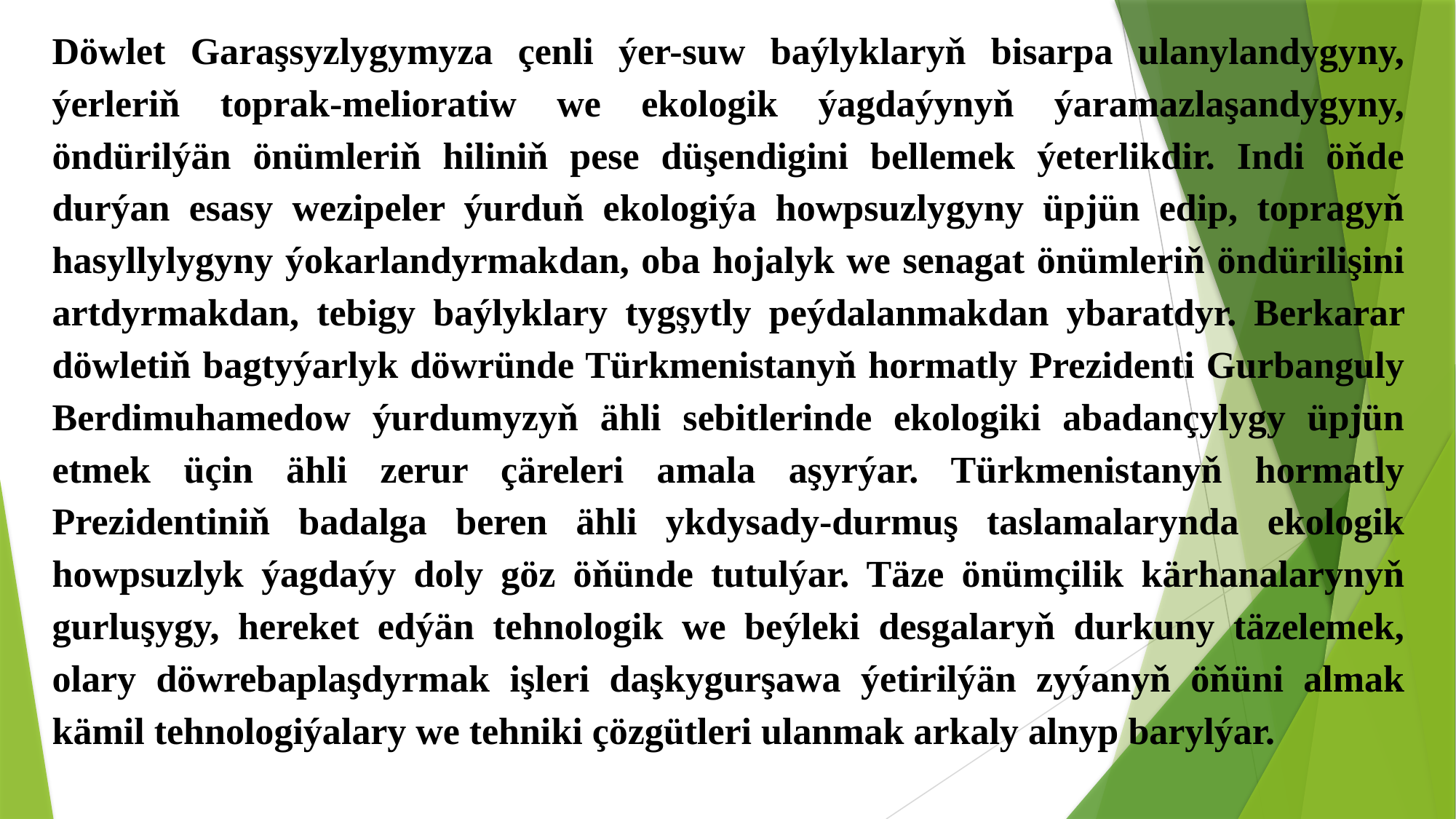

Döwlet Garaşsyzlygymyza çenli ýer-suw baýlyklaryň bisarpa ulanylandygyny, ýerleriň toprak-melioratiw we ekologik ýagdaýynyň ýaramazlaşandygyny, öndürilýän önümleriň hiliniň pese düşendigini bellemek ýeterlikdir. Indi öňde durýan esasy wezipeler ýurduň ekologiýa howpsuzlygyny üpjün edip, topragyň hasyllylygyny ýokarlandyrmakdan, oba hojalyk we senagat önümleriň öndürilişini artdyrmakdan, tebigy baýlyklary tygşytly peýdalanmakdan ybaratdyr. Berkarar döwletiň bagtyýarlyk döwründe Türkmenistanyň hormatly Prezidenti Gurbanguly Berdimuhamedow ýurdumyzyň ähli sebitlerinde ekologiki abadançylygy üpjün etmek üçin ähli zerur çäreleri amala aşyrýar. Türkmenistanyň hormatly Prezidentiniň badalga beren ähli ykdysady-durmuş taslamalarynda ekologik howpsuzlyk ýagdaýy doly göz öňünde tutulýar. Täze önümçilik kärhanalarynyň gurluşygy, hereket edýän tehnologik we beýleki desgalaryň durkuny täzelemek, olary döwrebaplaşdyrmak işleri daşkygurşawa ýetirilýän zyýanyň öňüni almak kämil tehnologiýalary we tehniki çözgütleri ulanmak arkaly alnyp barylýar.